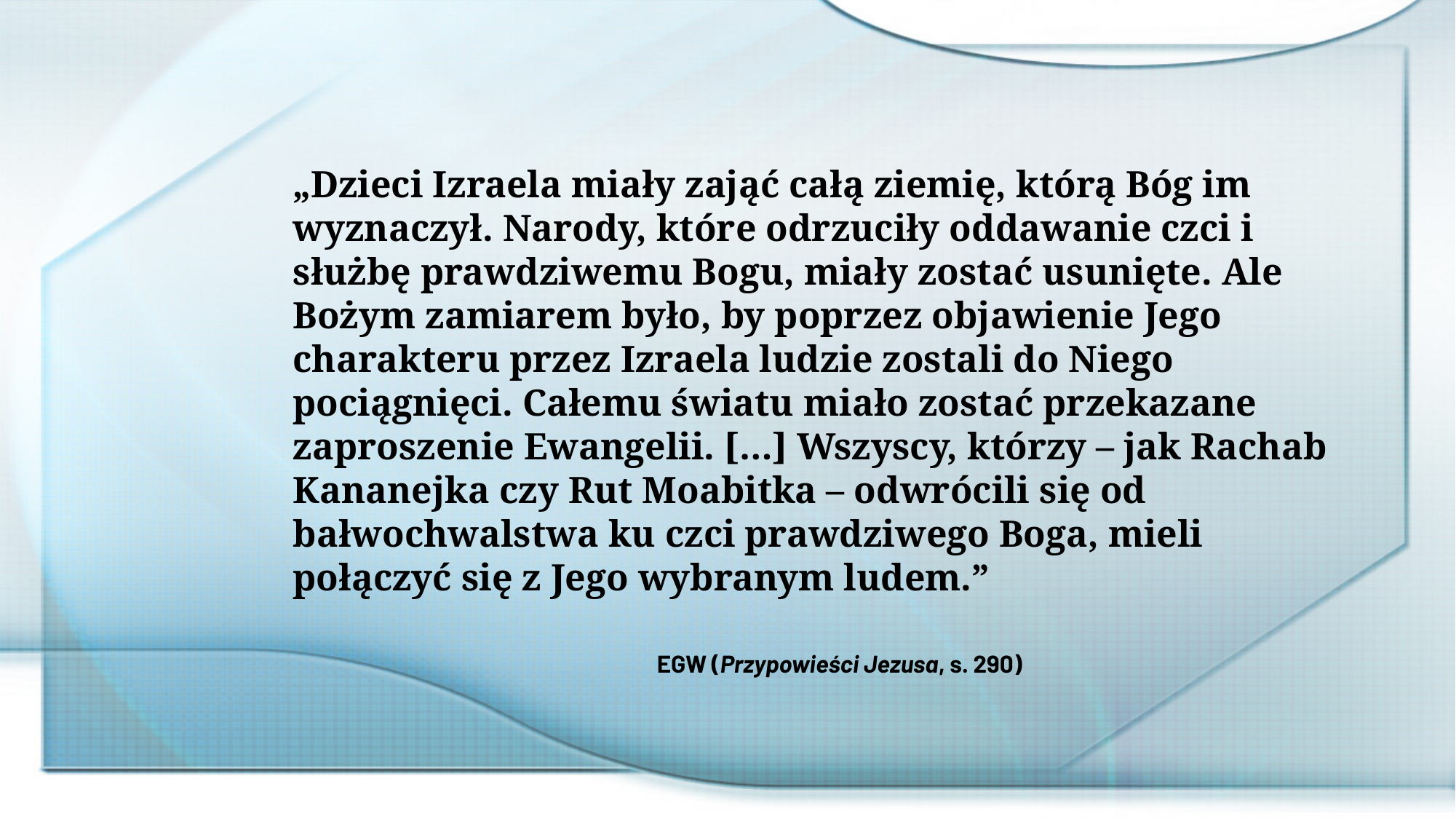

„Dzieci Izraela miały zająć całą ziemię, którą Bóg im wyznaczył. Narody, które odrzuciły oddawanie czci i służbę prawdziwemu Bogu, miały zostać usunięte. Ale Bożym zamiarem było, by poprzez objawienie Jego charakteru przez Izraela ludzie zostali do Niego pociągnięci. Całemu światu miało zostać przekazane zaproszenie Ewangelii. […] Wszyscy, którzy – jak Rachab Kananejka czy Rut Moabitka – odwrócili się od bałwochwalstwa ku czci prawdziwego Boga, mieli połączyć się z Jego wybranym ludem.”
EGW (Przypowieści Jezusa, s. 290)